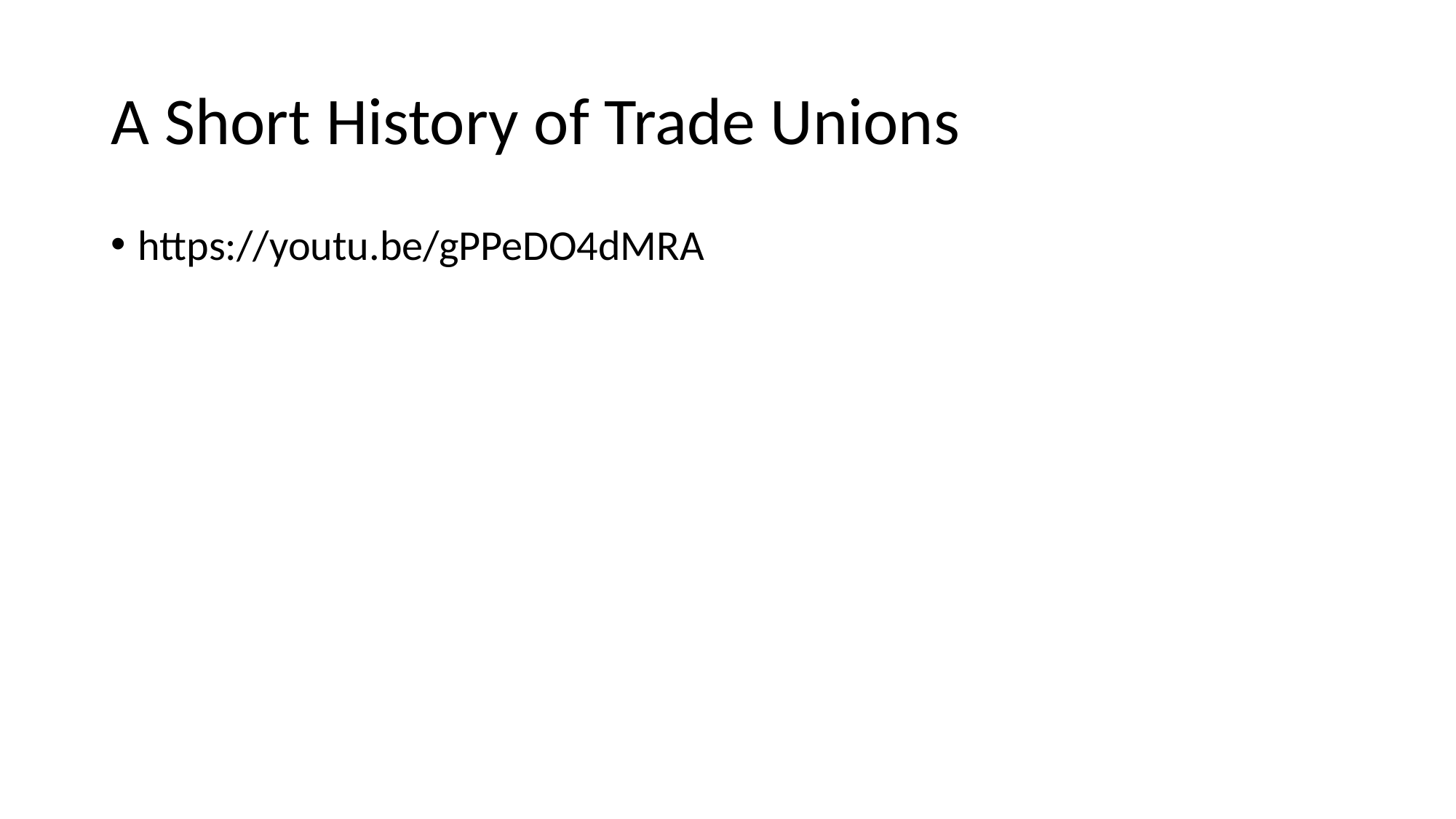

# A Short History of Trade Unions
https://youtu.be/gPPeDO4dMRA